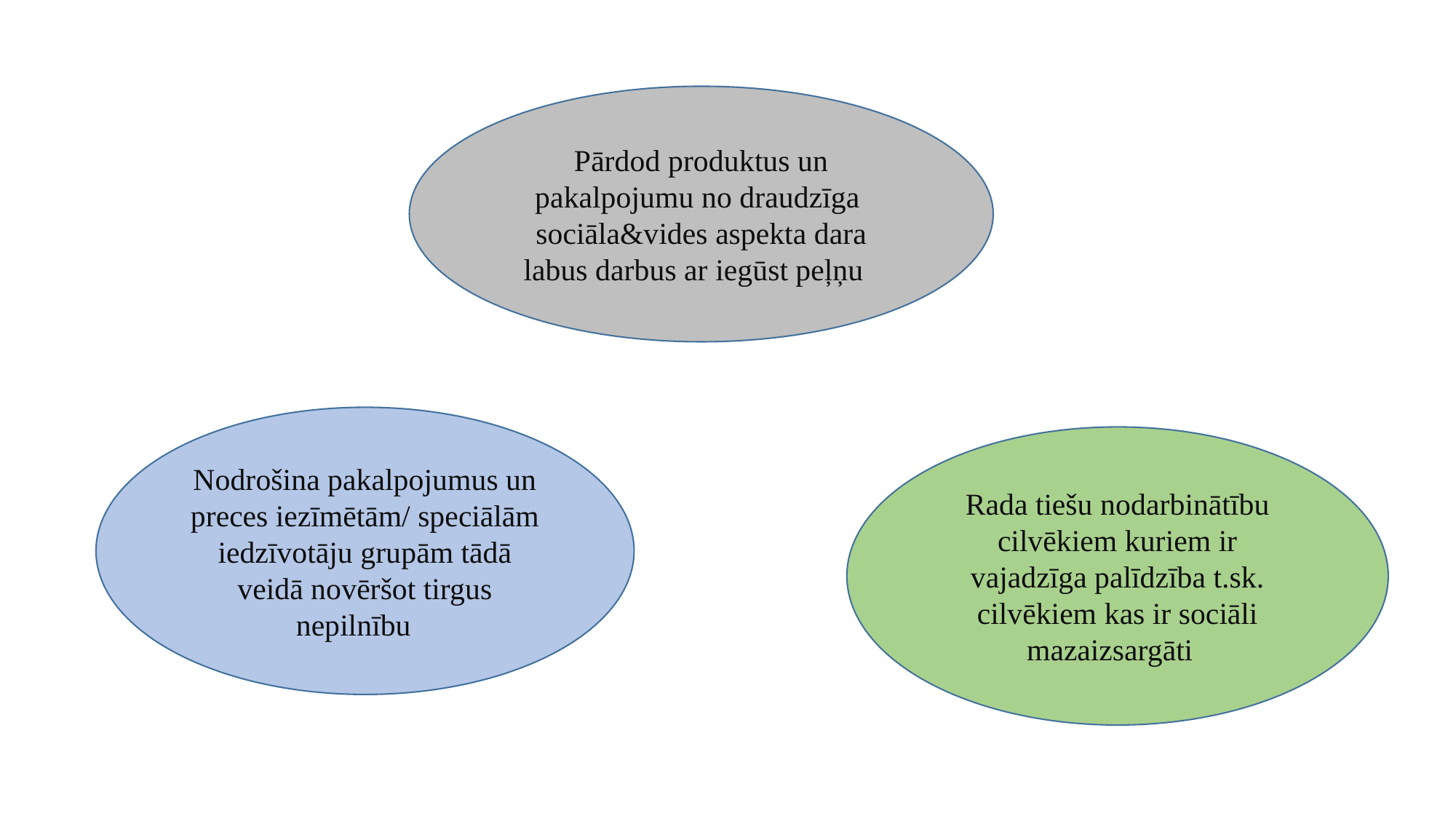

Pārdod produktus un pakalpojumu no draudzīga  sociāla&vides aspekta dara labus darbus ar iegūst peļņu
Nodrošina pakalpojumus un preces iezīmētām/ speciālām iedzīvotāju grupām tādā veidā novēršot tirgus nepilnību
Rada tiešu nodarbinātību cilvēkiem kuriem ir vajadzīga palīdzība t.sk. cilvēkiem kas ir sociāli mazaizsargāti